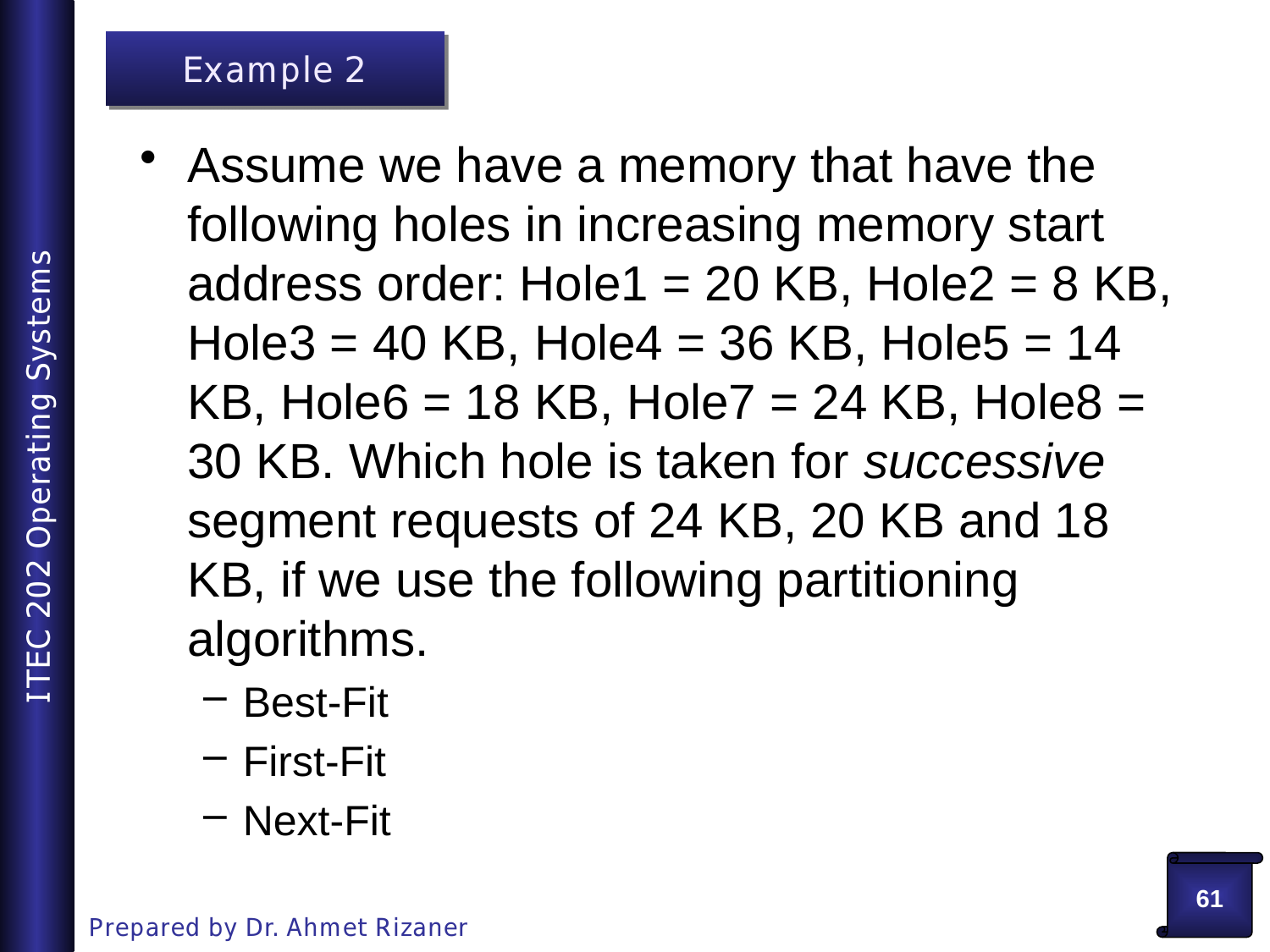

# Example 2
Assume we have a memory that have the following holes in increasing memory start address order: Hole1 = 20 KB, Hole2 = 8 KB, Hole3 = 40 KB, Hole4 = 36 KB, Hole5 = 14 KB, Hole6 = 18 KB, Hole7 = 24 KB, Hole8 = 30 KB. Which hole is taken for successive segment requests of 24 KB, 20 KB and 18 KB, if we use the following partitioning algorithms.
Best-Fit
First-Fit
Next-Fit